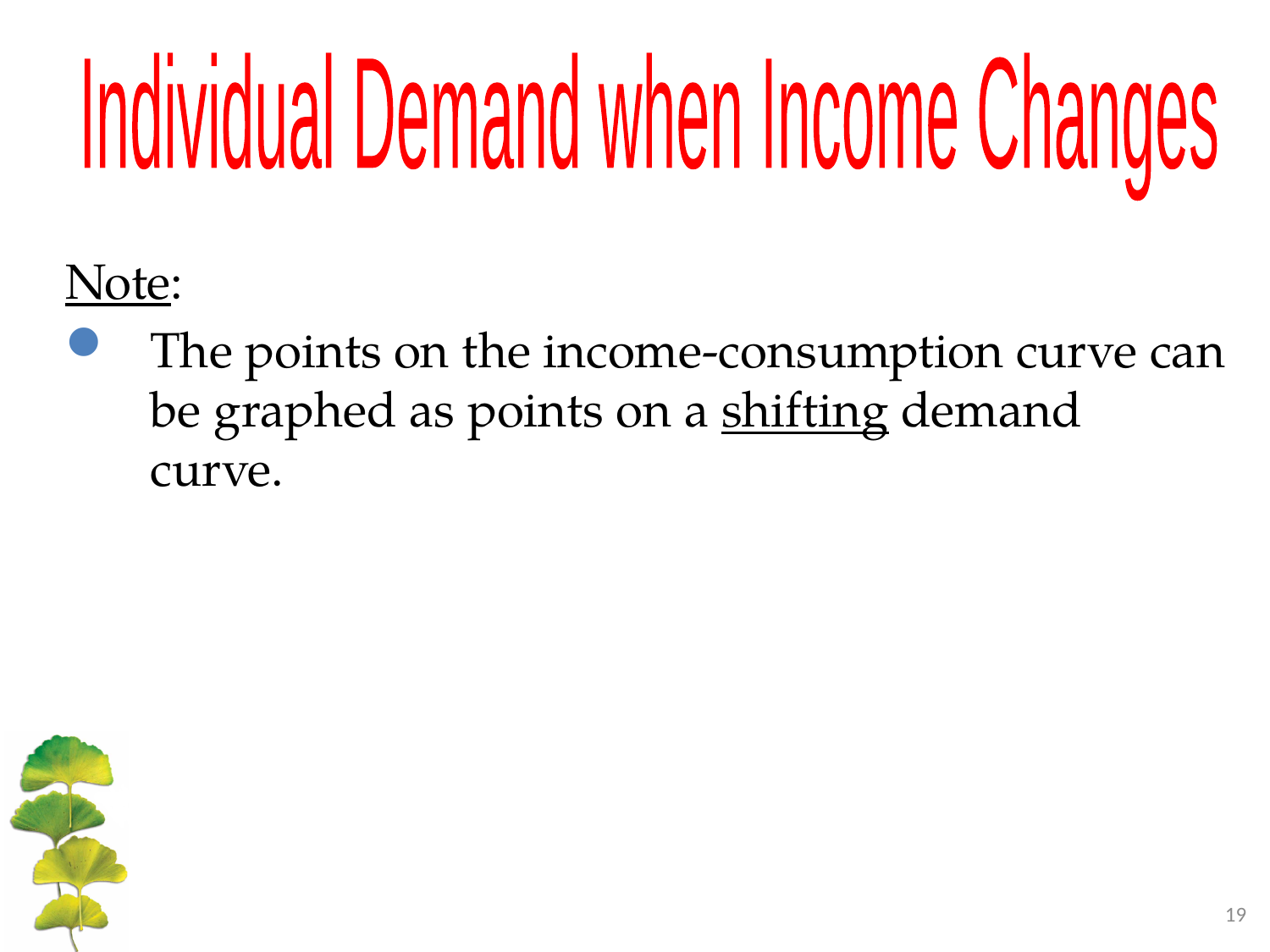

Individual Demand when Income Changes
Note:
The points on the income-consumption curve can be graphed as points on a shifting demand curve.

19